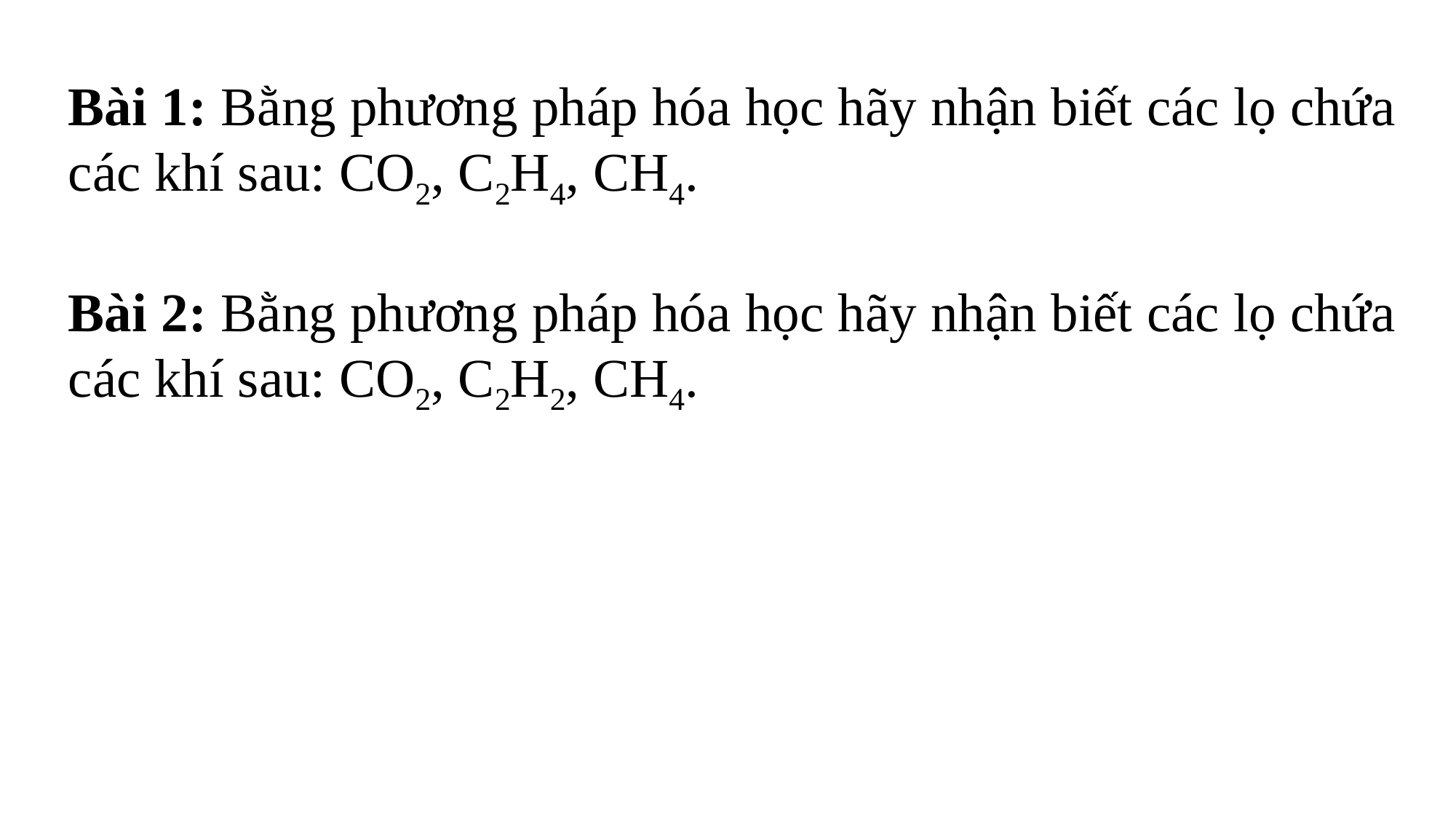

Bài 1: Bằng phương pháp hóa học hãy nhận biết các lọ chứa các khí sau: CO2, C2H4, CH4.

Bài 2: Bằng phương pháp hóa học hãy nhận biết các lọ chứa các khí sau: CO2, C2H2, CH4.